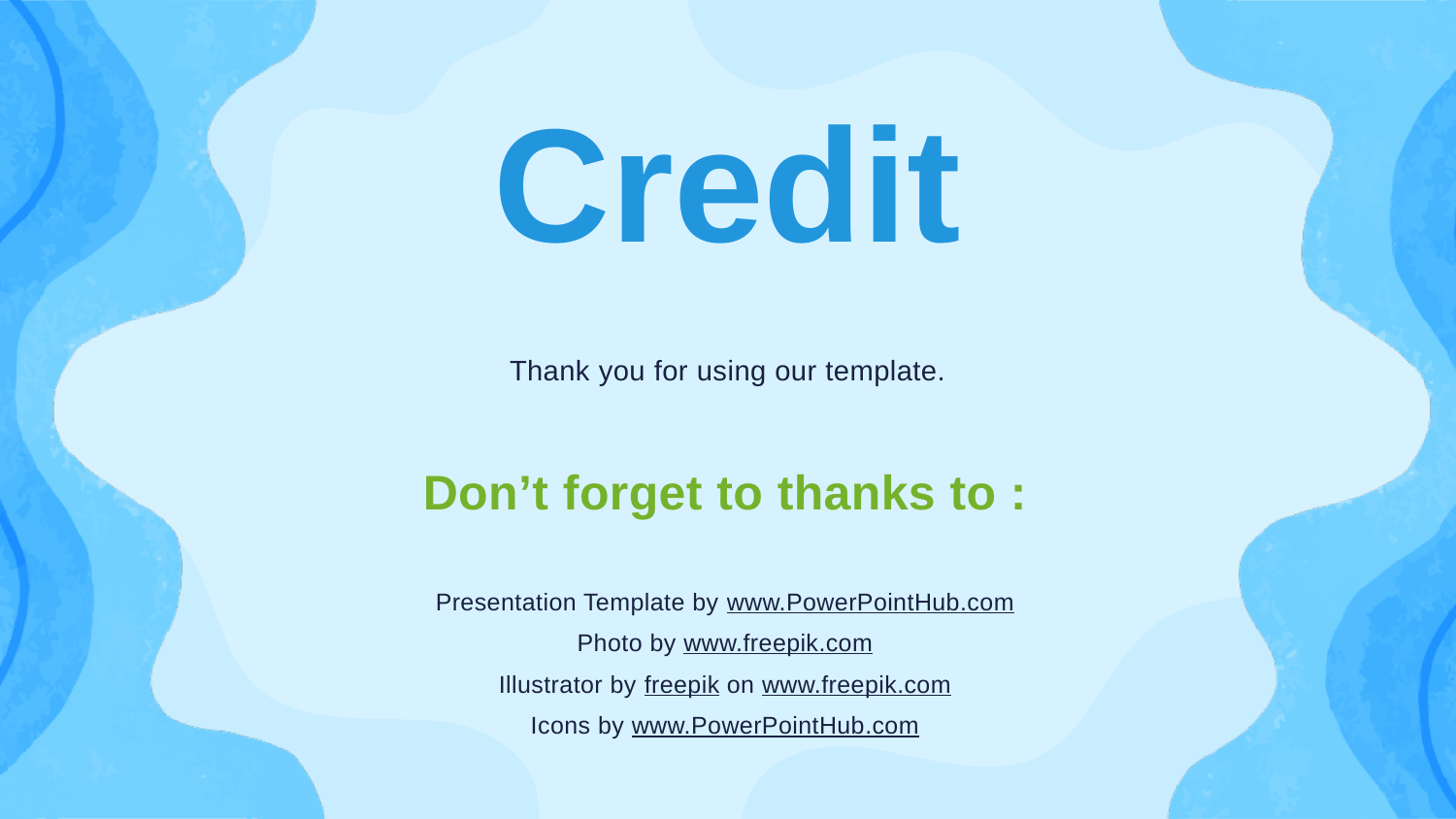

Credit
Thank you for using our template.
Don’t forget to thanks to :

Presentation Template by www.PowerPointHub.com
Photo by www.freepik.com
Illustrator by freepik on www.freepik.com
Icons by www.PowerPointHub.com